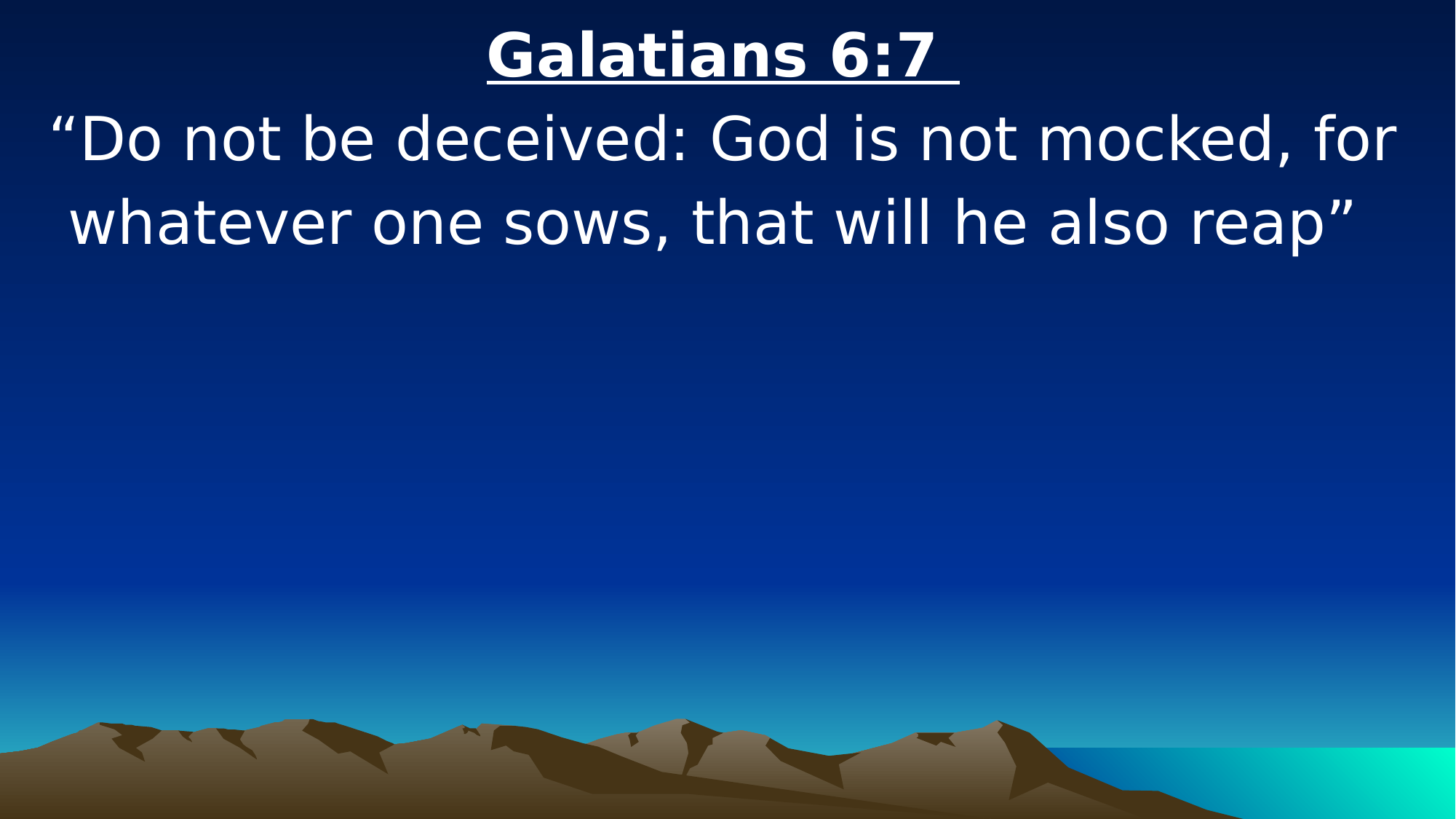

Galatians 6:7
“Do not be deceived: God is not mocked, for whatever one sows, that will he also reap”